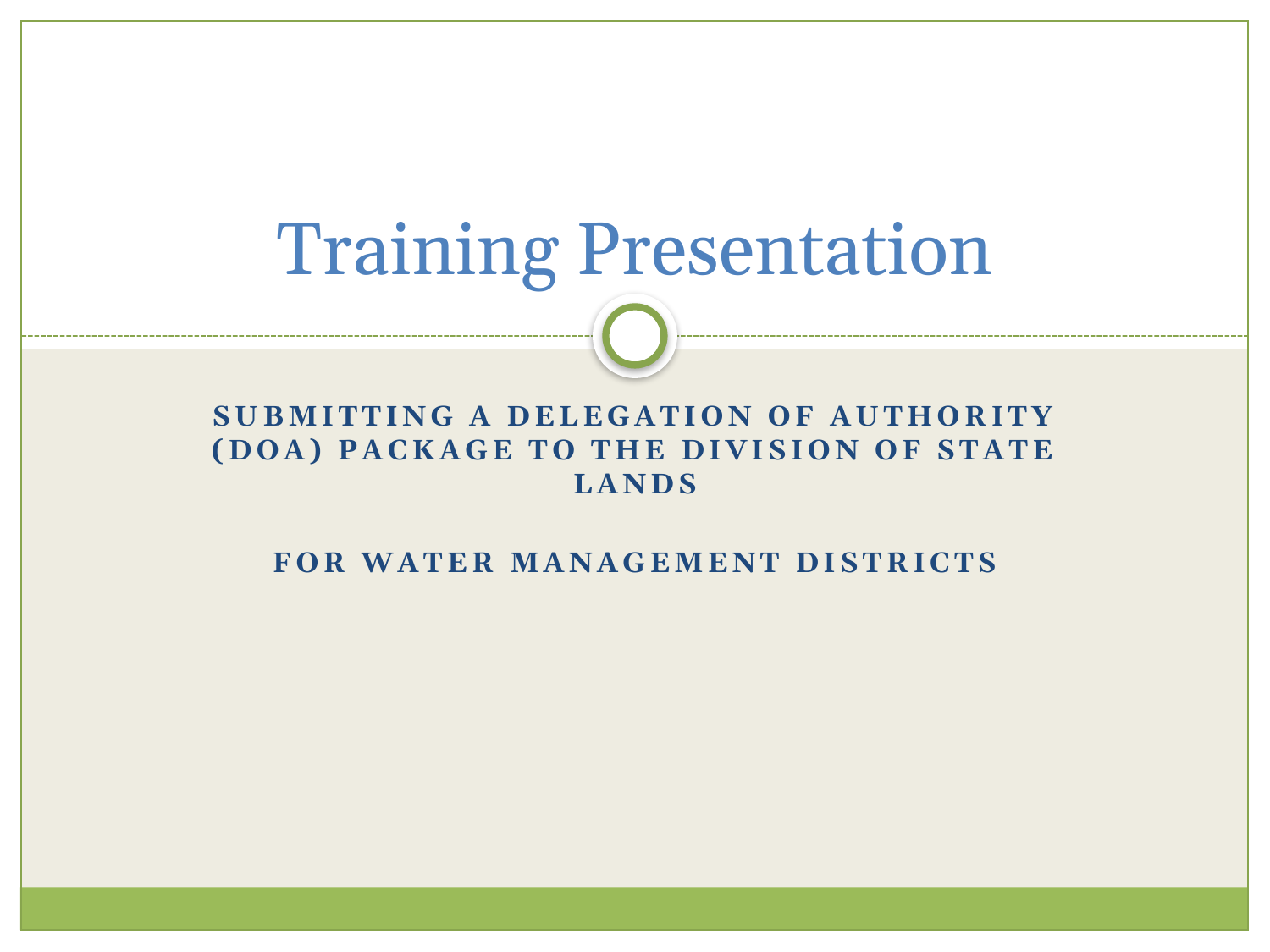

# Training Presentation
Submitting a delegation of authority (DOA) package to the division of state lands

For Water Management Districts